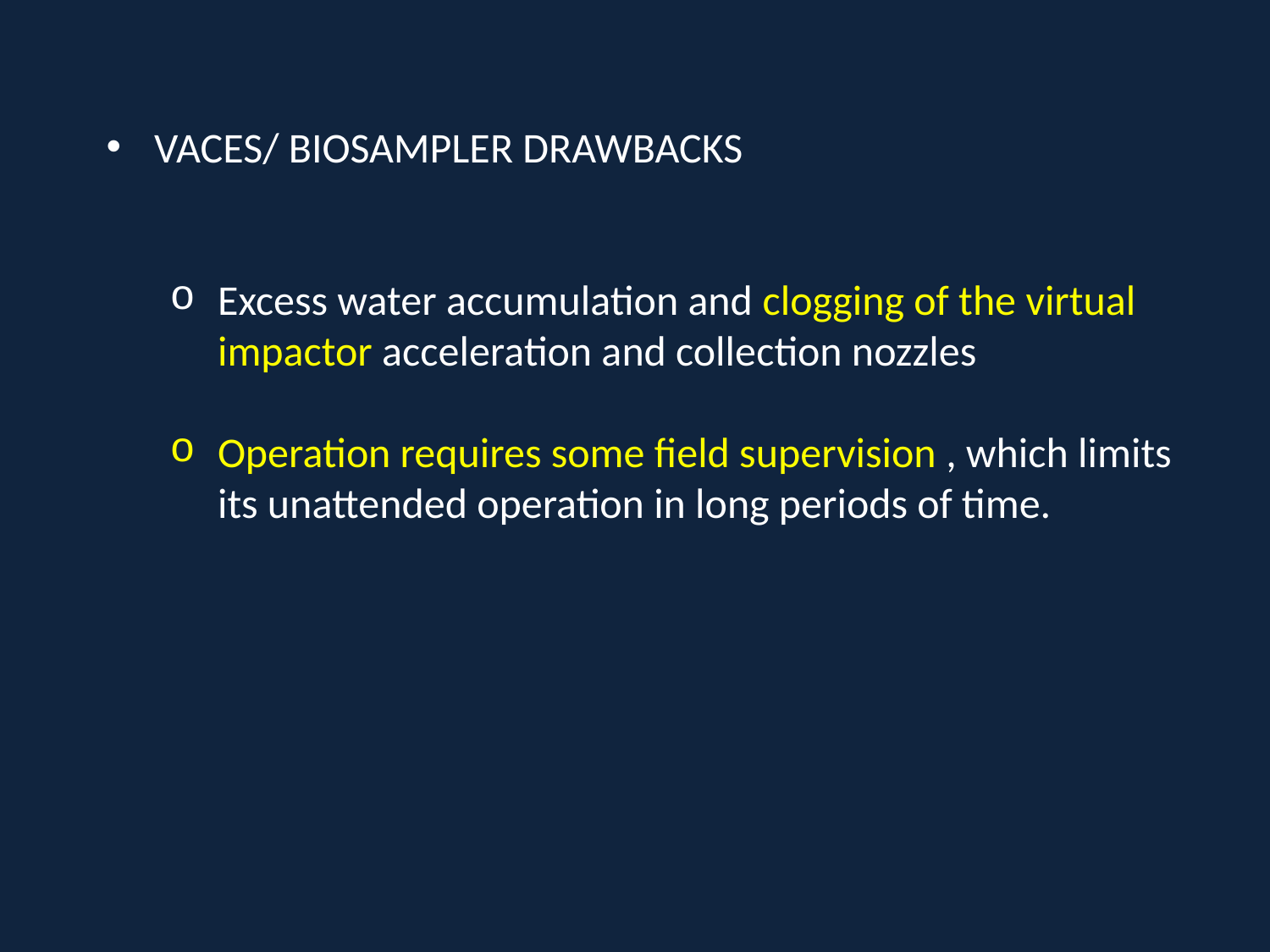

VACES/ BIOSAMPLER DRAWBACKS

Excess water accumulation and clogging of the virtual impactor acceleration and collection nozzles

Operation requires some field supervision , which limits its unattended operation in long periods of time.